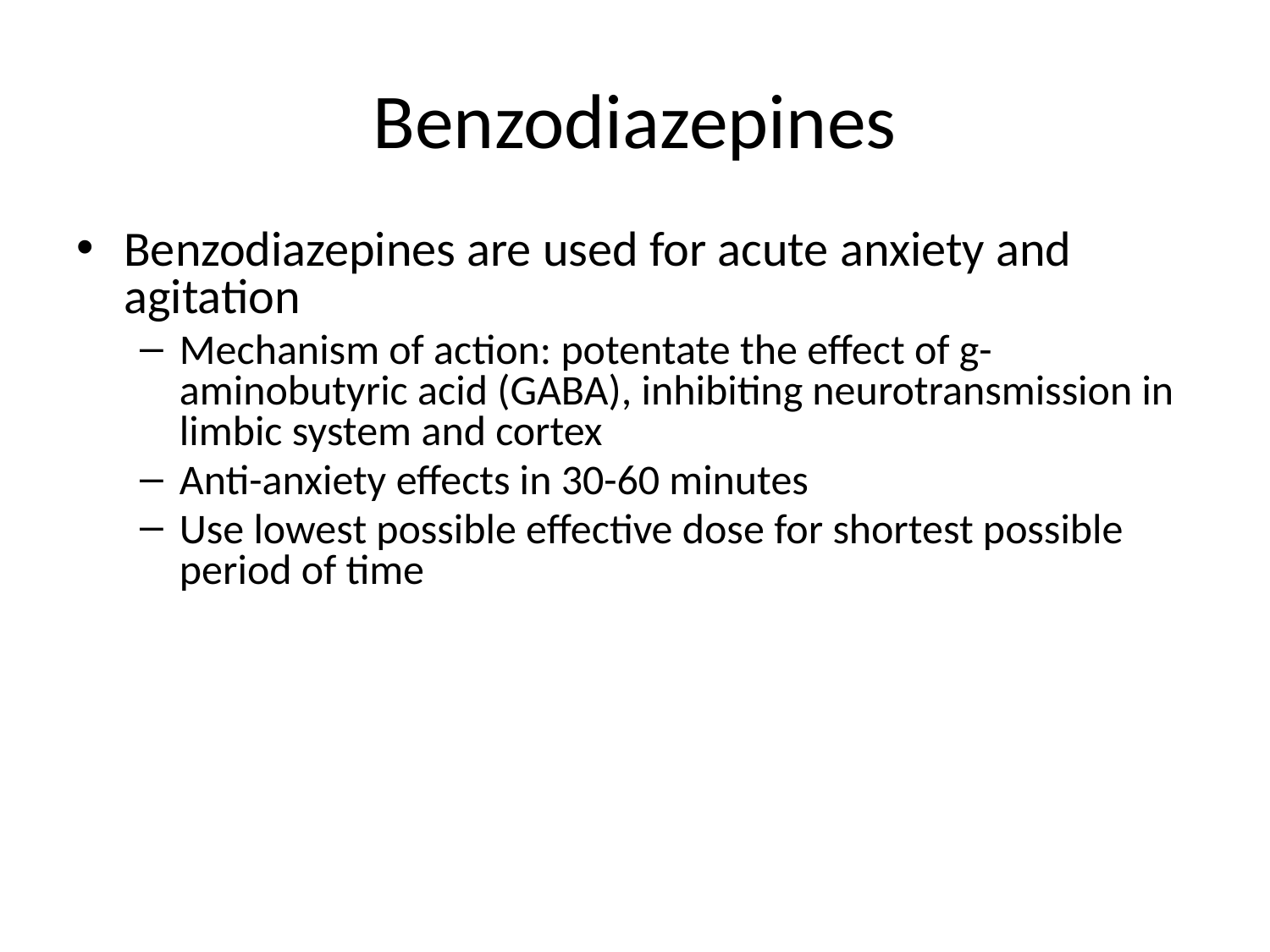

# Benzodiazepines
Benzodiazepines are used for acute anxiety and agitation
Mechanism of action: potentate the effect of g-aminobutyric acid (GABA), inhibiting neurotransmission in limbic system and cortex
Anti-anxiety effects in 30-60 minutes
Use lowest possible effective dose for shortest possible period of time